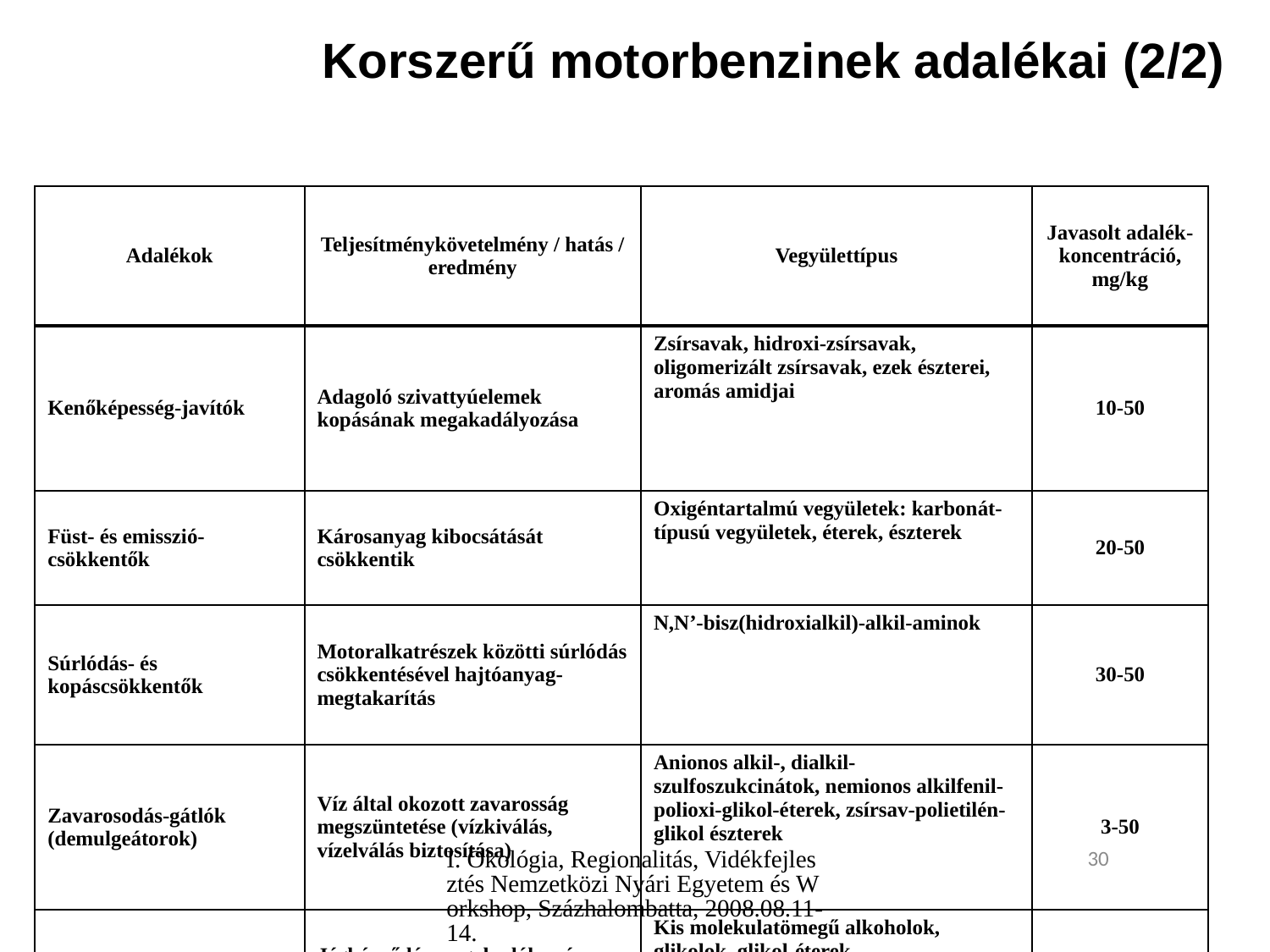

# Korszerű motorbenzinek adalékai (2/2)
| Adalékok | Teljesítménykövetelmény / hatás / eredmény | Vegyülettípus | Javasolt adalék-koncentráció, mg/kg |
| --- | --- | --- | --- |
| Kenőképesség-javítók | Adagoló szivattyúelemek kopásának megakadályozása | Zsírsavak, hidroxi-zsírsavak, oligomerizált zsírsavak, ezek észterei, aromás amidjai | 10-50 |
| Füst- és emisszió-csökkentők | Károsanyag kibocsátását csökkentik | Oxigéntartalmú vegyületek: karbonát-típusú vegyületek, éterek, észterek | 20-50 |
| Súrlódás- és kopáscsökkentők | Motoralkatrészek közötti súrlódás csökkentésével hajtóanyag-megtakarítás | N,N’-bisz(hidroxialkil)-alkil-aminok | 30-50 |
| Zavarosodás-gátlók (demulgeátorok) | Víz által okozott zavarosság megszüntetése (vízkiválás, vízelválás biztosítása) | Anionos alkil-, dialkil-szulfoszukcinátok, nemionos alkilfenil-polioxi-glikol-éterek, zsírsav-polietilén-glikol észterek | 3-50 |
| Eljegesedés-gátlók | Jégképződés megakadályozása a keverékképző rendszerben | Kis molekulatömegű alkoholok, glikolok, glikol-éterek | 5-30 |
| Sztatikus feltöltődést gátlók | Vezetőképesség növelése | Kvaterner ammóniumsók, fémnaftenátok, α-olefin-maleinsavanhidrid kopolimereknek polialkilén-poliaminokkal, aril-aminokkal képezett sói. | 2-10 |
| Színezékek | Az eltérő minőségű motorhajtóanyagok könnyebb megkülönböztethetősége | antrakinon és származékai (kék árnyalat), azovegyületeket (piros árnyalat) | 2-20 |
I. Ökológia, Regionalitás, Vidékfejlesztés Nemzetközi Nyári Egyetem és Workshop, Százhalombatta, 2008.08.11-14.
30